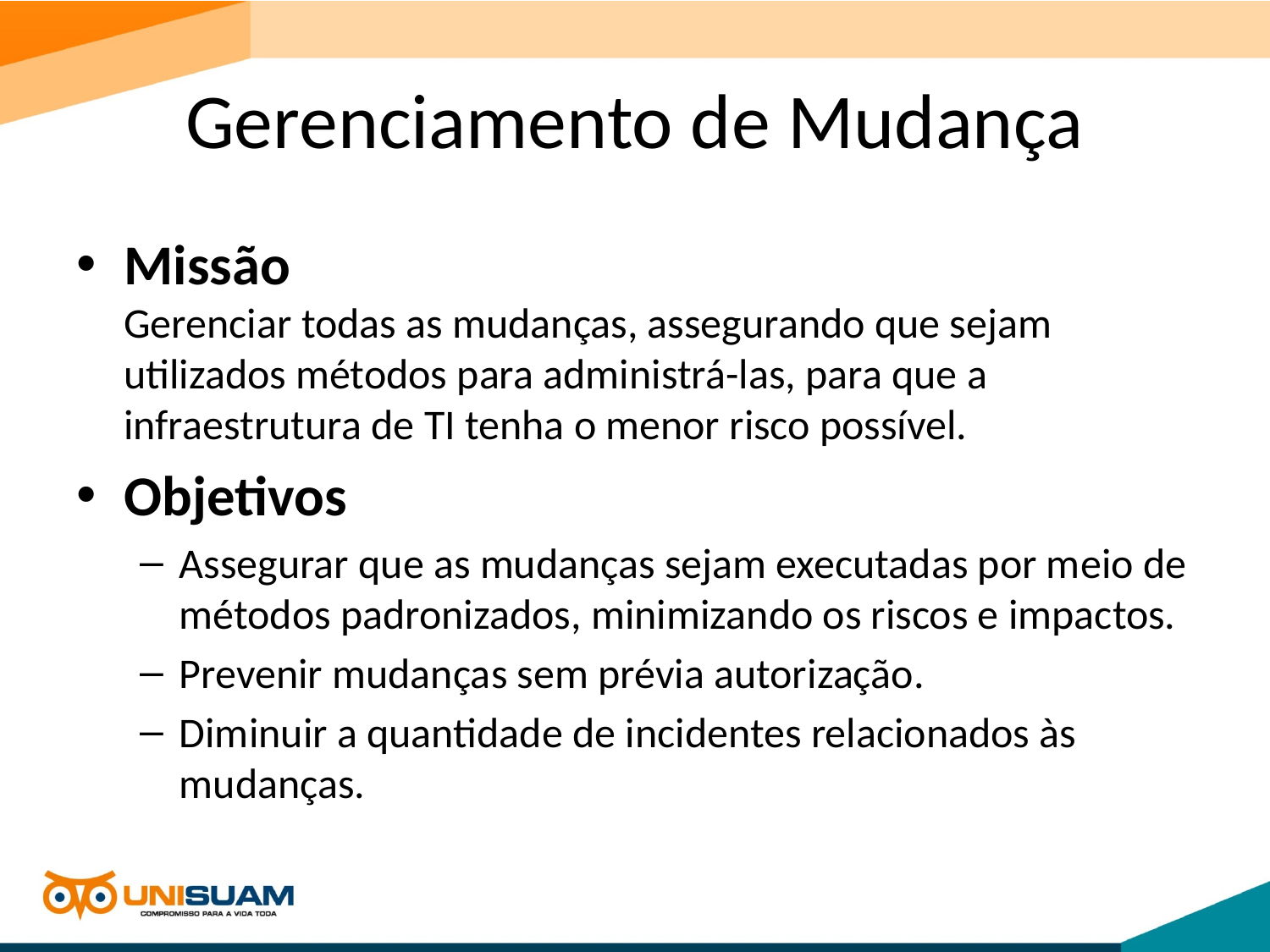

# Gerenciamento de Mudança
Missão 
Gerenciar todas as mudanças, assegurando que sejam utilizados métodos para administrá-las, para que a infraestrutura de TI tenha o menor risco possível.
Objetivos
Assegurar que as mudanças sejam executadas por meio de métodos padronizados, minimizando os riscos e impactos.
Prevenir mudanças sem prévia autorização.
Diminuir a quantidade de incidentes relacionados às mudanças.